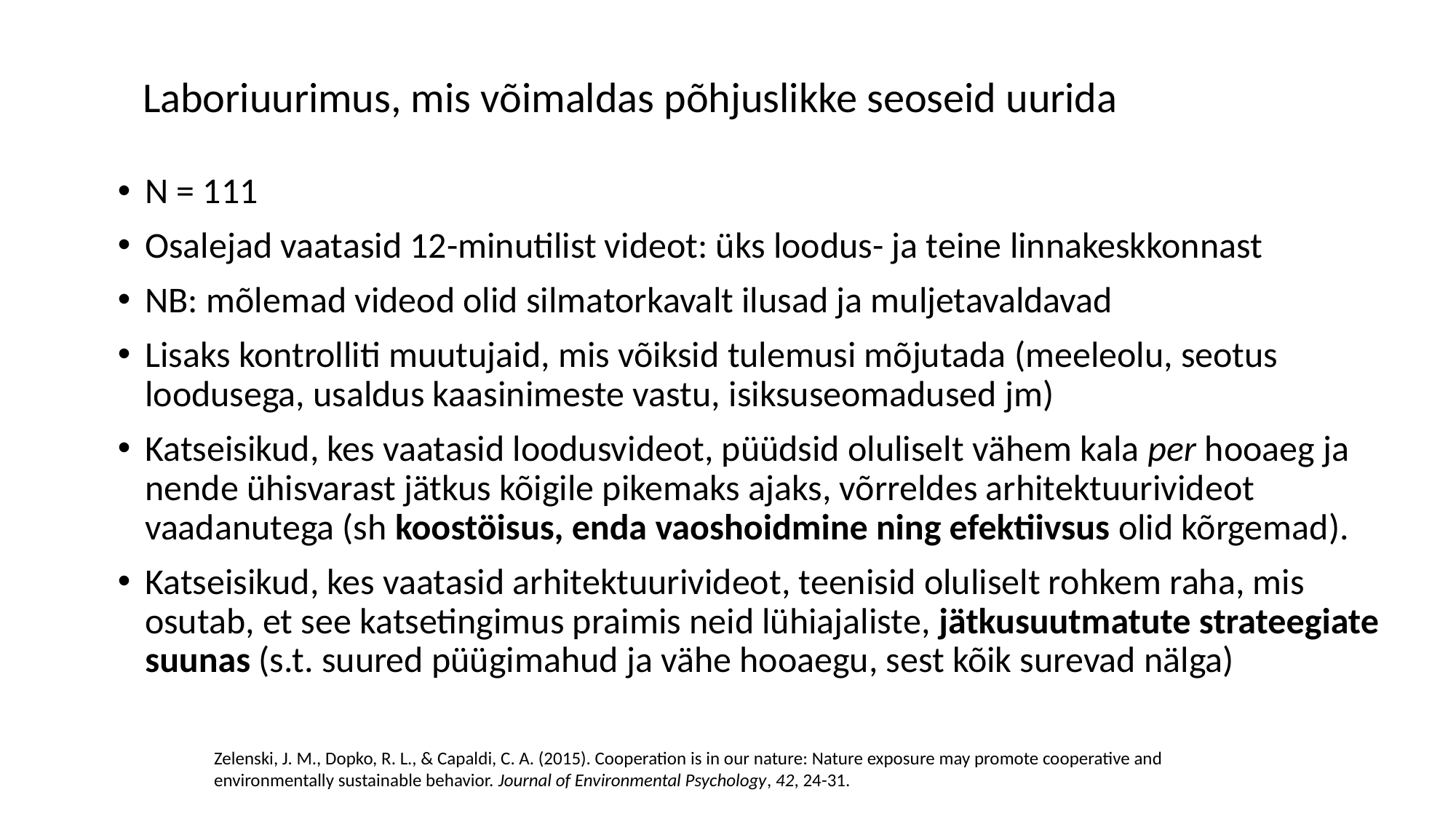

# Laboriuurimus, mis võimaldas põhjuslikke seoseid uurida
N = 111
Osalejad vaatasid 12-minutilist videot: üks loodus- ja teine linnakeskkonnast
NB: mõlemad videod olid silmatorkavalt ilusad ja muljetavaldavad
Lisaks kontrolliti muutujaid, mis võiksid tulemusi mõjutada (meeleolu, seotus loodusega, usaldus kaasinimeste vastu, isiksuseomadused jm)
Katseisikud, kes vaatasid loodusvideot, püüdsid oluliselt vähem kala per hooaeg ja nende ühisvarast jätkus kõigile pikemaks ajaks, võrreldes arhitektuurivideot vaadanutega (sh koostöisus, enda vaoshoidmine ning efektiivsus olid kõrgemad).
Katseisikud, kes vaatasid arhitektuurivideot, teenisid oluliselt rohkem raha, mis osutab, et see katsetingimus praimis neid lühiajaliste, jätkusuutmatute strateegiate suunas (s.t. suured püügimahud ja vähe hooaegu, sest kõik surevad nälga)
Zelenski, J. M., Dopko, R. L., & Capaldi, C. A. (2015). Cooperation is in our nature: Nature exposure may promote cooperative and environmentally sustainable behavior. Journal of Environmental Psychology, 42, 24-31.